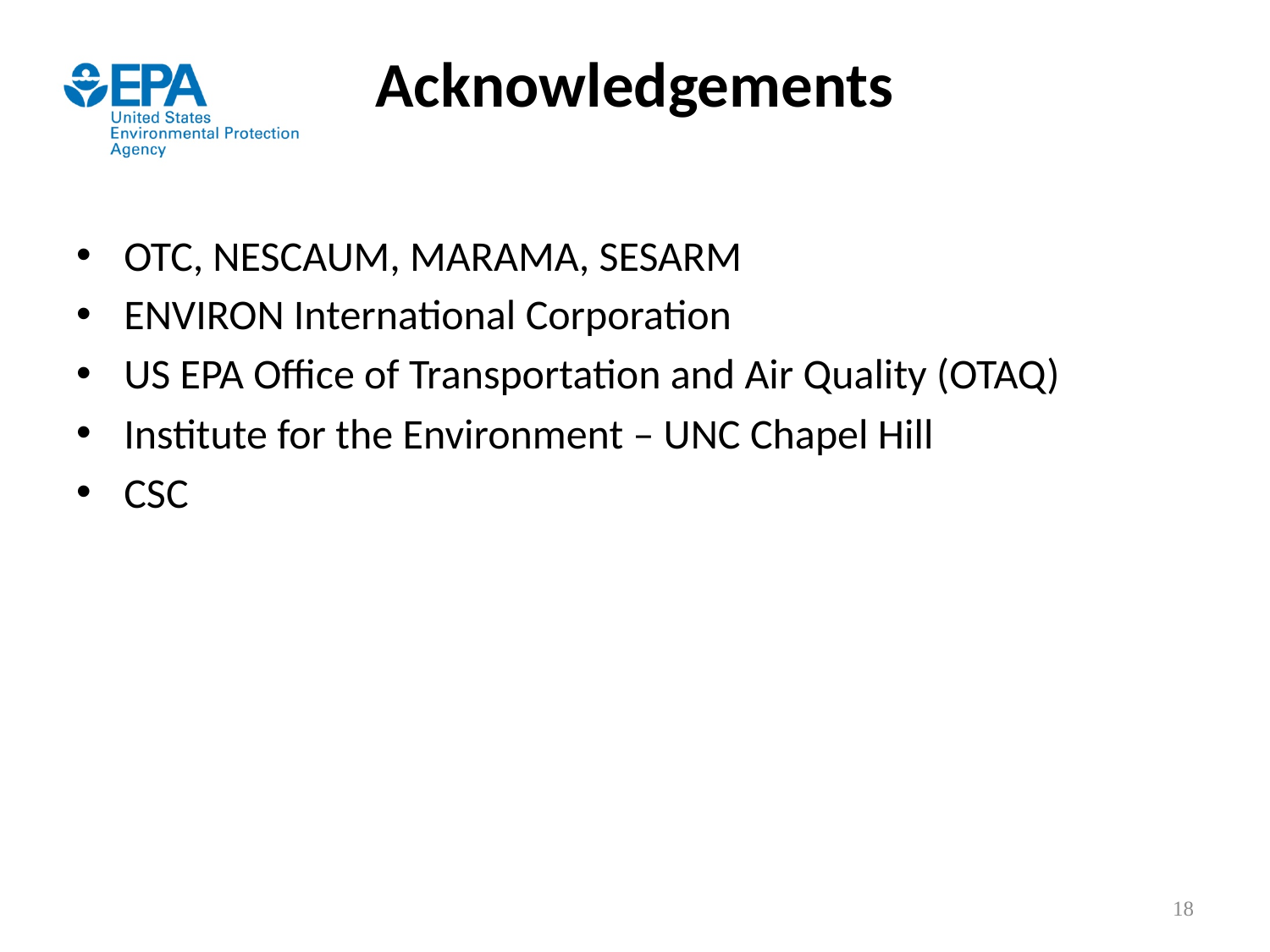

# Acknowledgements
OTC, NESCAUM, MARAMA, SESARM
ENVIRON International Corporation
US EPA Office of Transportation and Air Quality (OTAQ)
Institute for the Environment – UNC Chapel Hill
CSC

18